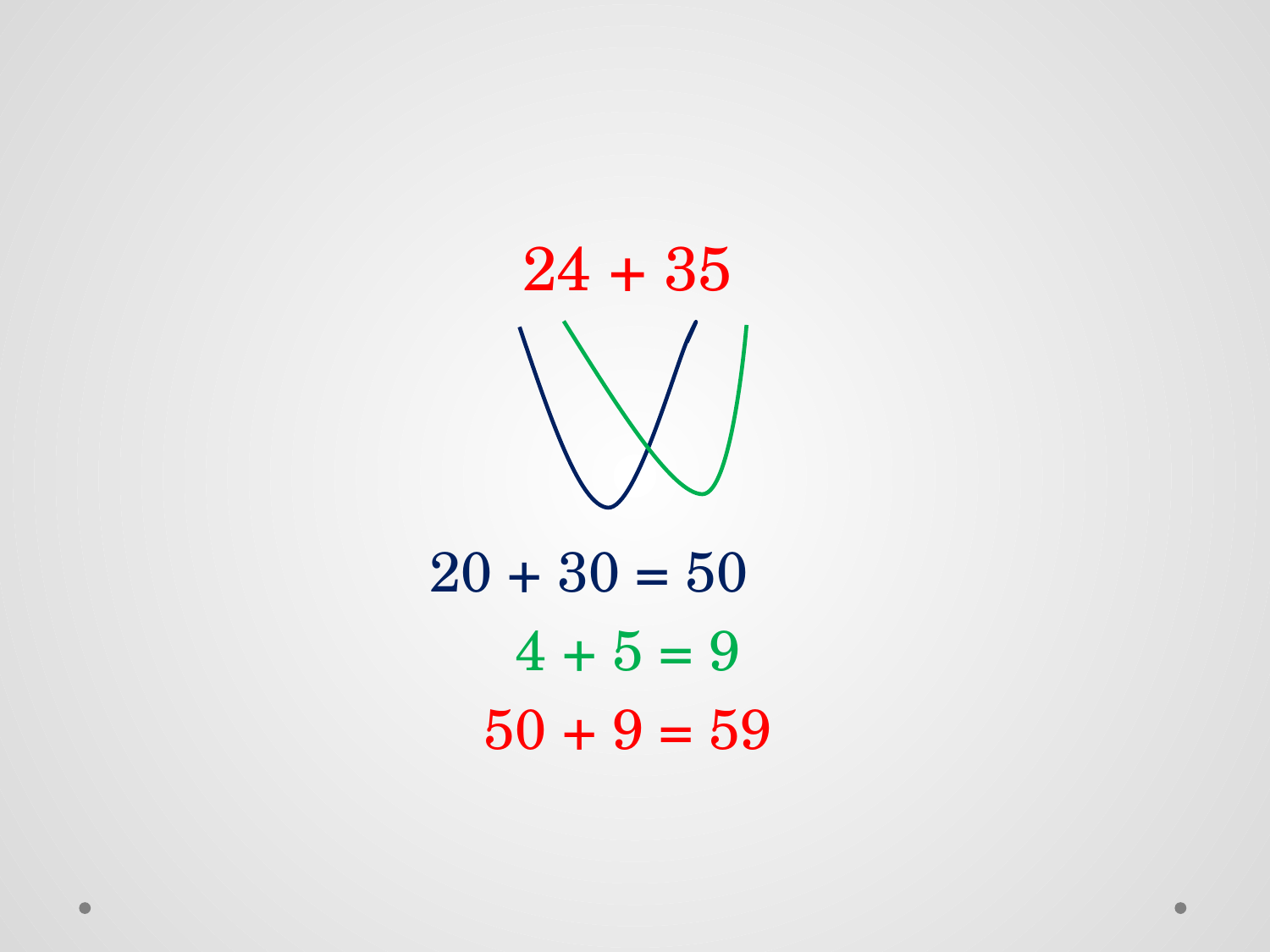

#
24 + 35

20 + 30 = 50
4 + 5 = 9
50 + 9 = 59